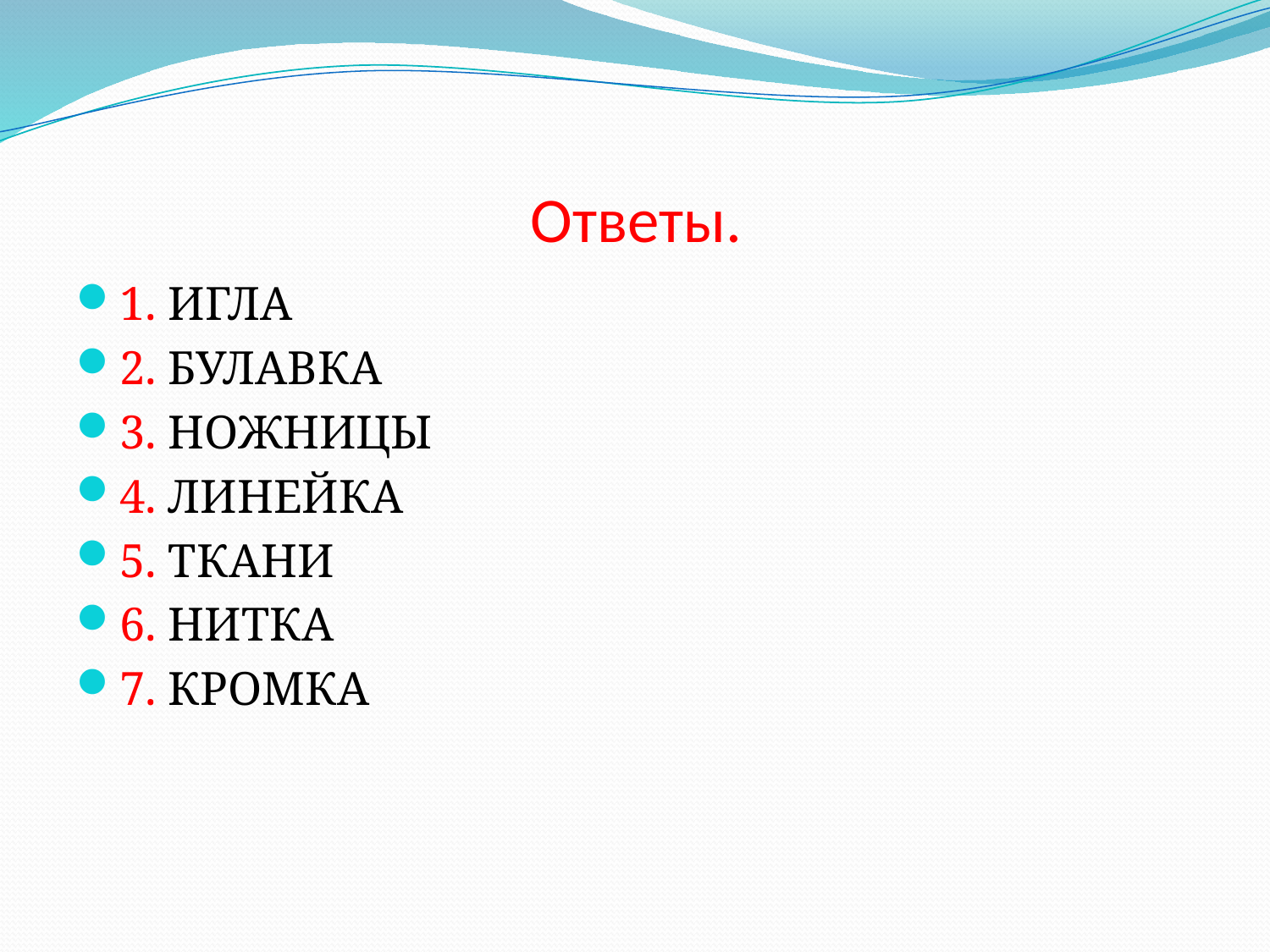

# Ответы.
1. ИГЛА
2. БУЛАВКА
3. НОЖНИЦЫ
4. ЛИНЕЙКА
5. ТКАНИ
6. НИТКА
7. КРОМКА